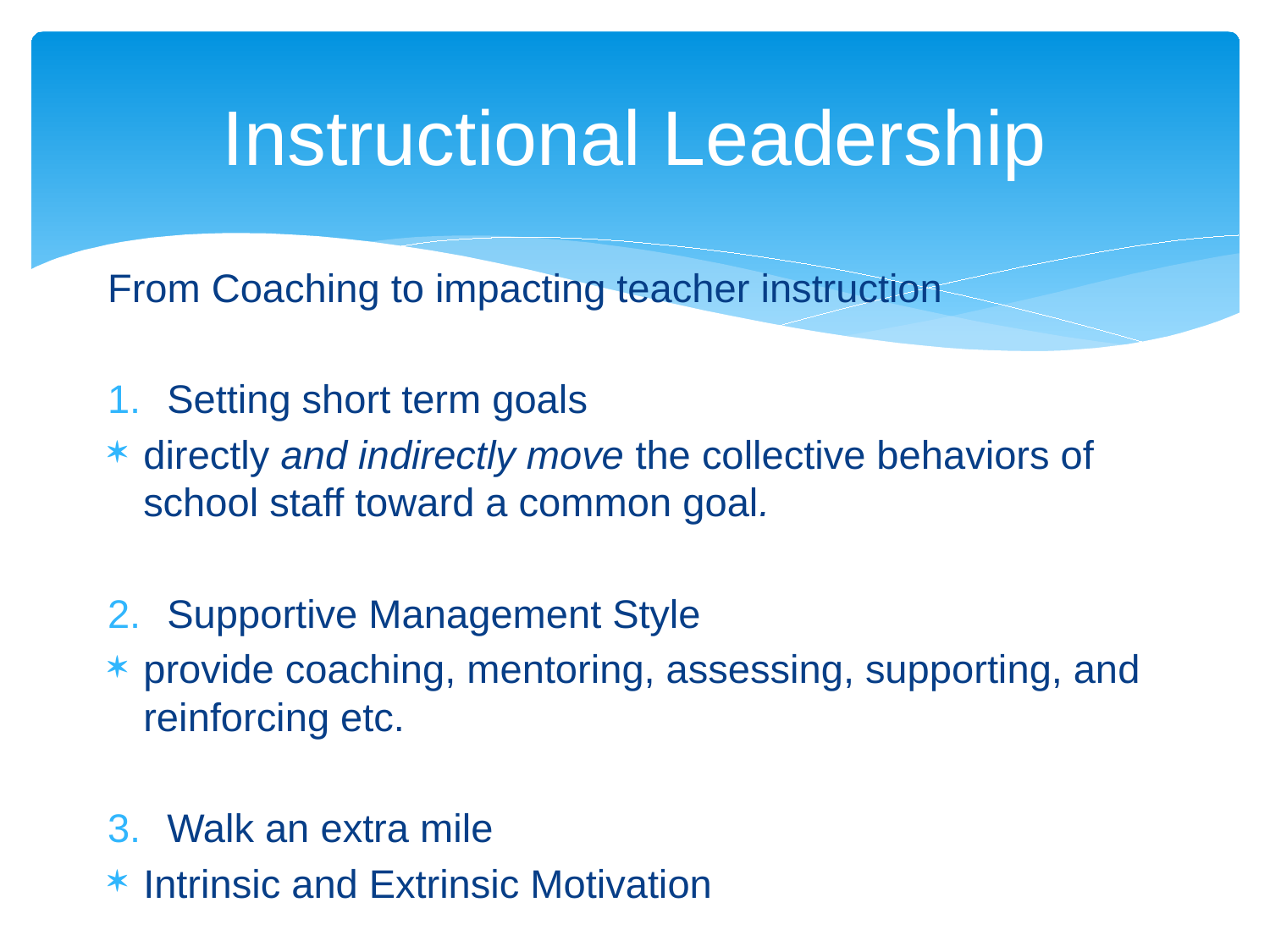

# Instructional Leadership
From Coaching to impacting teacher instruction

Setting short term goals
directly and indirectly move the collective behaviors of school staff toward a common goal.

Supportive Management Style
provide coaching, mentoring, assessing, supporting, and reinforcing etc.

Walk an extra mile
Intrinsic and Extrinsic Motivation